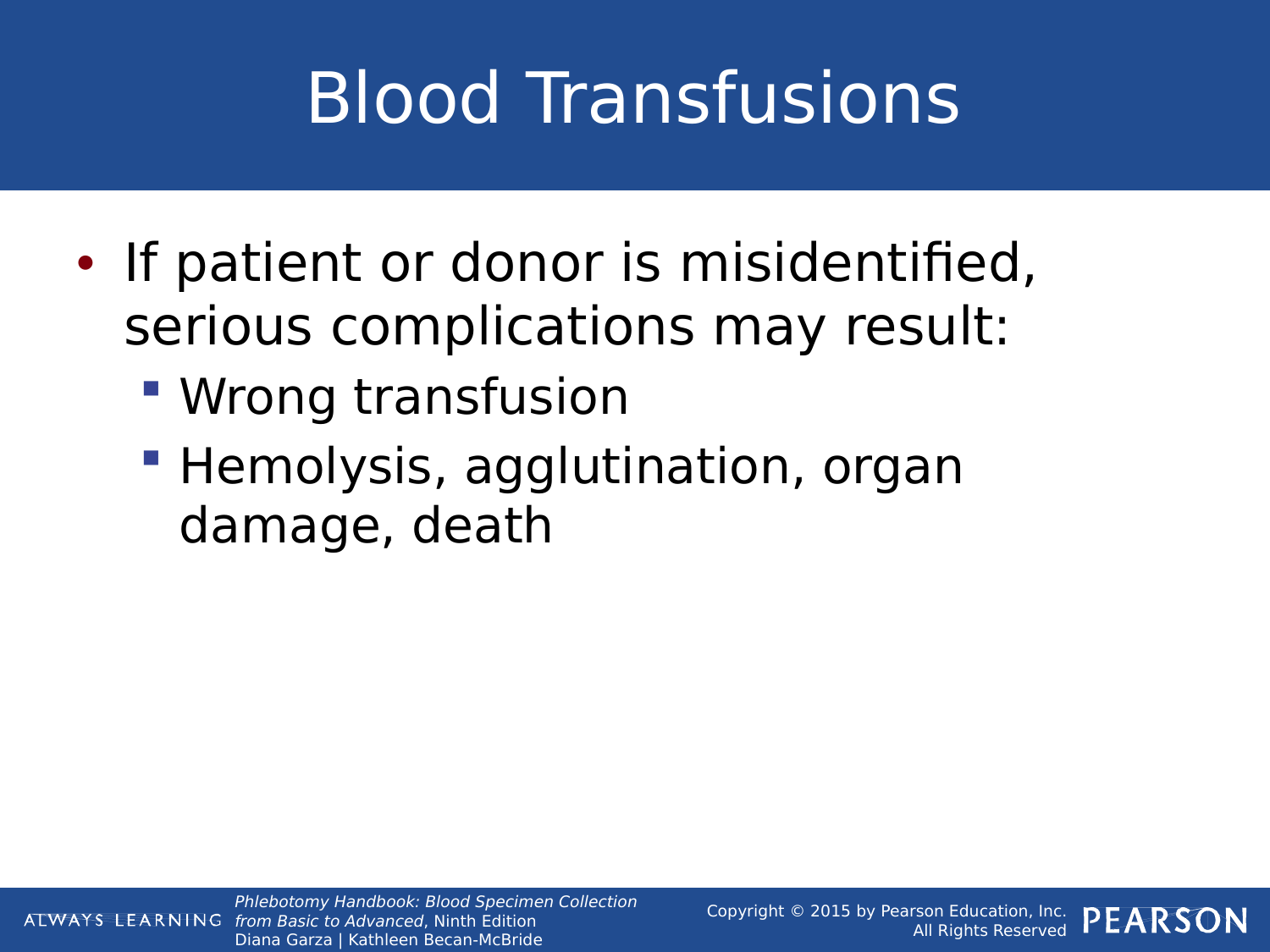

# Blood Transfusions
If patient or donor is misidentified, serious complications may result:
Wrong transfusion
Hemolysis, agglutination, organ damage, death